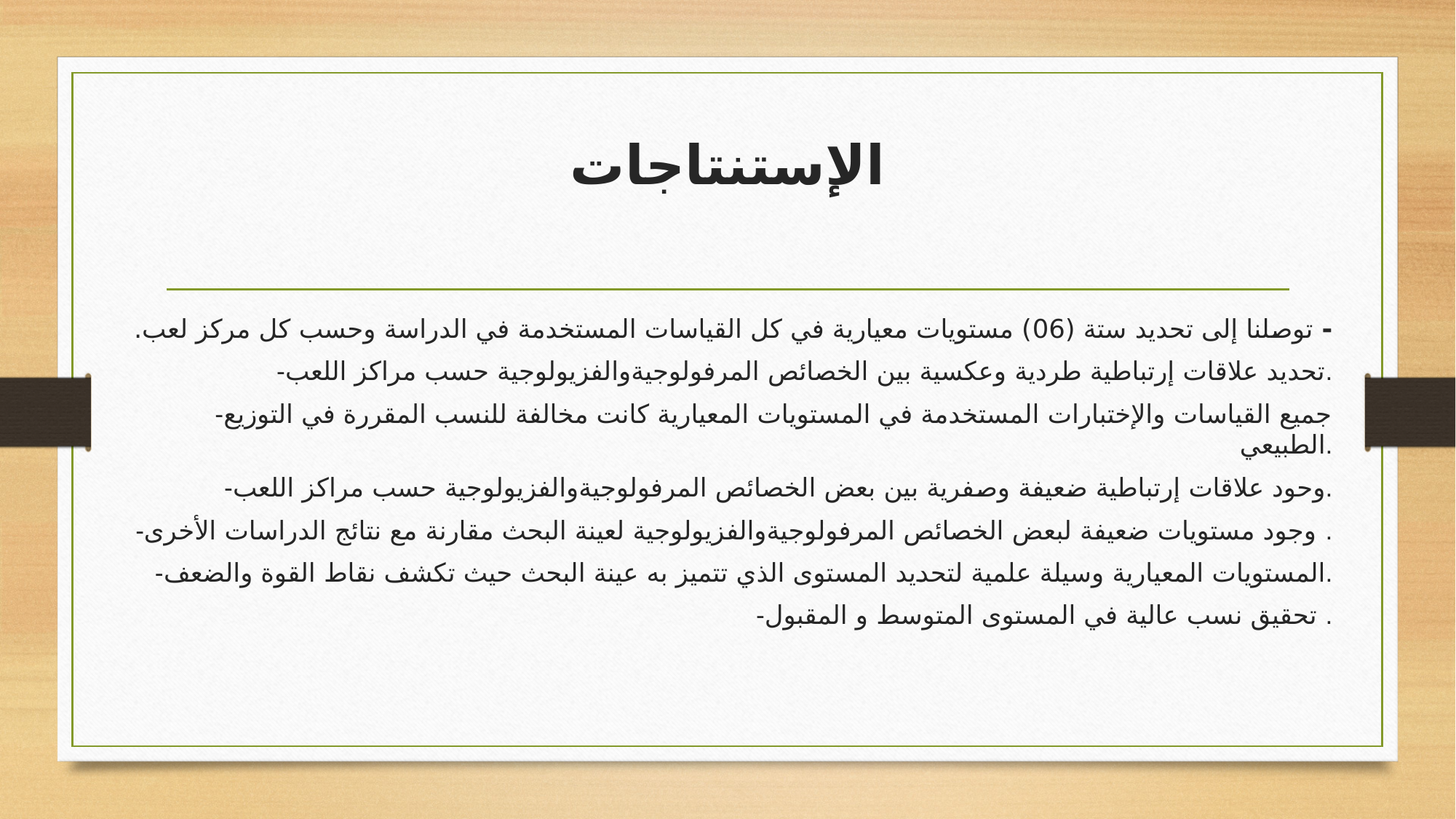

# الإستنتاجات
- توصلنا إلى تحديد ستة (06) مستويات معيارية في كل القياسات المستخدمة في الدراسة وحسب كل مركز لعب.
-تحديد علاقات إرتباطية طردية وعكسية بين الخصائص المرفولوجيةوالفزيولوجية حسب مراكز اللعب.
-جميع القياسات والإختبارات المستخدمة في المستويات المعيارية كانت مخالفة للنسب المقررة في التوزيع الطبيعي.
-وحود علاقات إرتباطية ضعيفة وصفرية بين بعض الخصائص المرفولوجيةوالفزيولوجية حسب مراكز اللعب.
-وجود مستويات ضعيفة لبعض الخصائص المرفولوجيةوالفزيولوجية لعينة البحث مقارنة مع نتائج الدراسات الأخرى .
-المستويات المعيارية وسيلة علمية لتحديد المستوى الذي تتميز به عينة البحث حيث تكشف نقاط القوة والضعف.
-تحقيق نسب عالية في المستوى المتوسط و المقبول .